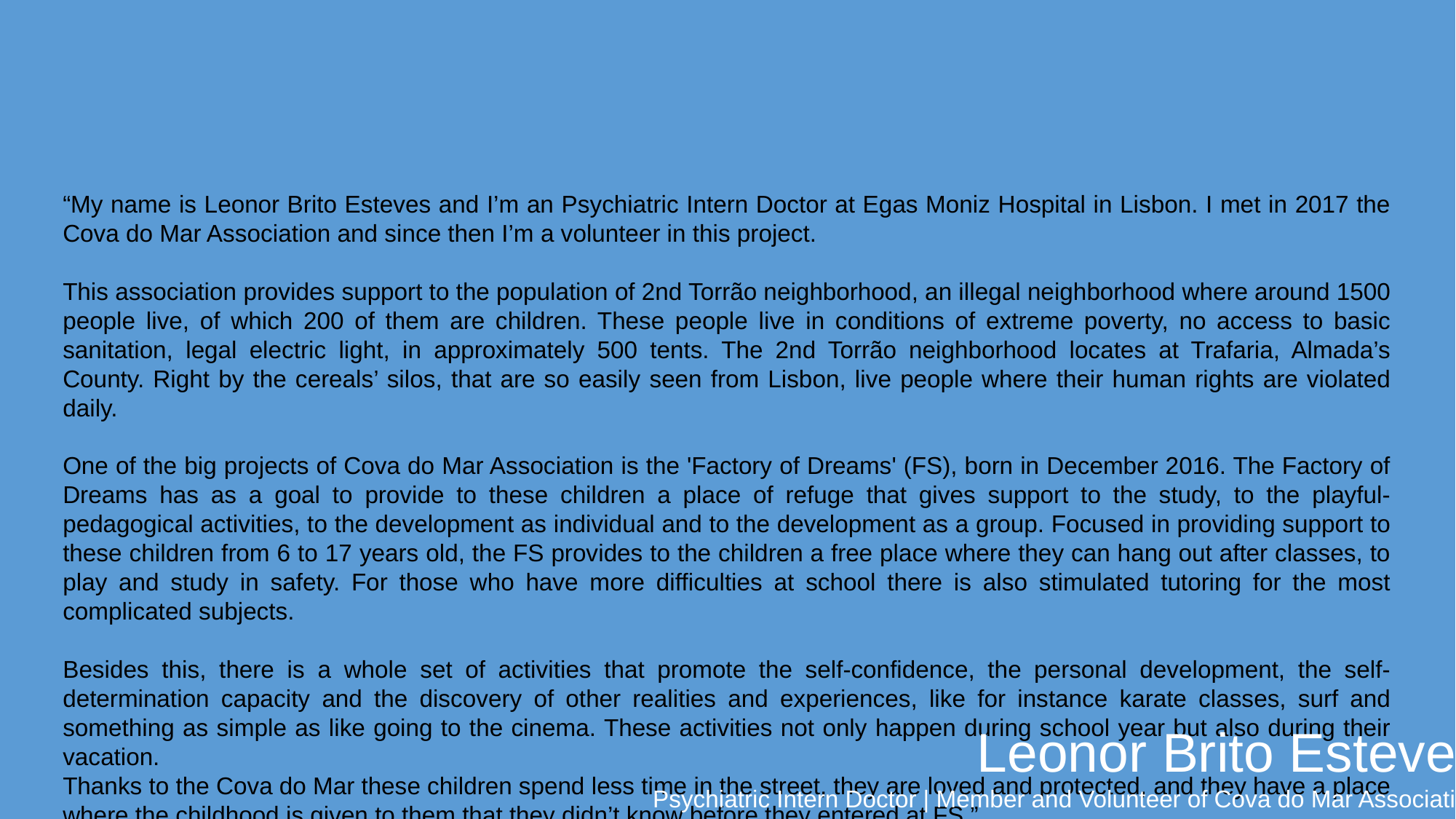

“My name is Leonor Brito Esteves and I’m an Psychiatric Intern Doctor at Egas Moniz Hospital in Lisbon. I met in 2017 the Cova do Mar Association and since then I’m a volunteer in this project.

This association provides support to the population of 2nd Torrão neighborhood, an illegal neighborhood where around 1500 people live, of which 200 of them are children. These people live in conditions of extreme poverty, no access to basic sanitation, legal electric light, in approximately 500 tents. The 2nd Torrão neighborhood locates at Trafaria, Almada’s County. Right by the cereals’ silos, that are so easily seen from Lisbon, live people where their human rights are violated daily.

One of the big projects of Cova do Mar Association is the 'Factory of Dreams' (FS), born in December 2016. The Factory of Dreams has as a goal to provide to these children a place of refuge that gives support to the study, to the playful-pedagogical activities, to the development as individual and to the development as a group. Focused in providing support to these children from 6 to 17 years old, the FS provides to the children a free place where they can hang out after classes, to play and study in safety. For those who have more difficulties at school there is also stimulated tutoring for the most complicated subjects.

Besides this, there is a whole set of activities that promote the self-confidence, the personal development, the self-determination capacity and the discovery of other realities and experiences, like for instance karate classes, surf and something as simple as like going to the cinema. These activities not only happen during school year but also during their vacation.
Thanks to the Cova do Mar these children spend less time in the street, they are loved and protected, and they have a place where the childhood is given to them that they didn’t know before they entered at FS.”
Leonor Brito Esteves
Psychiatric Intern Doctor | Member and Volunteer of Cova do Mar Association